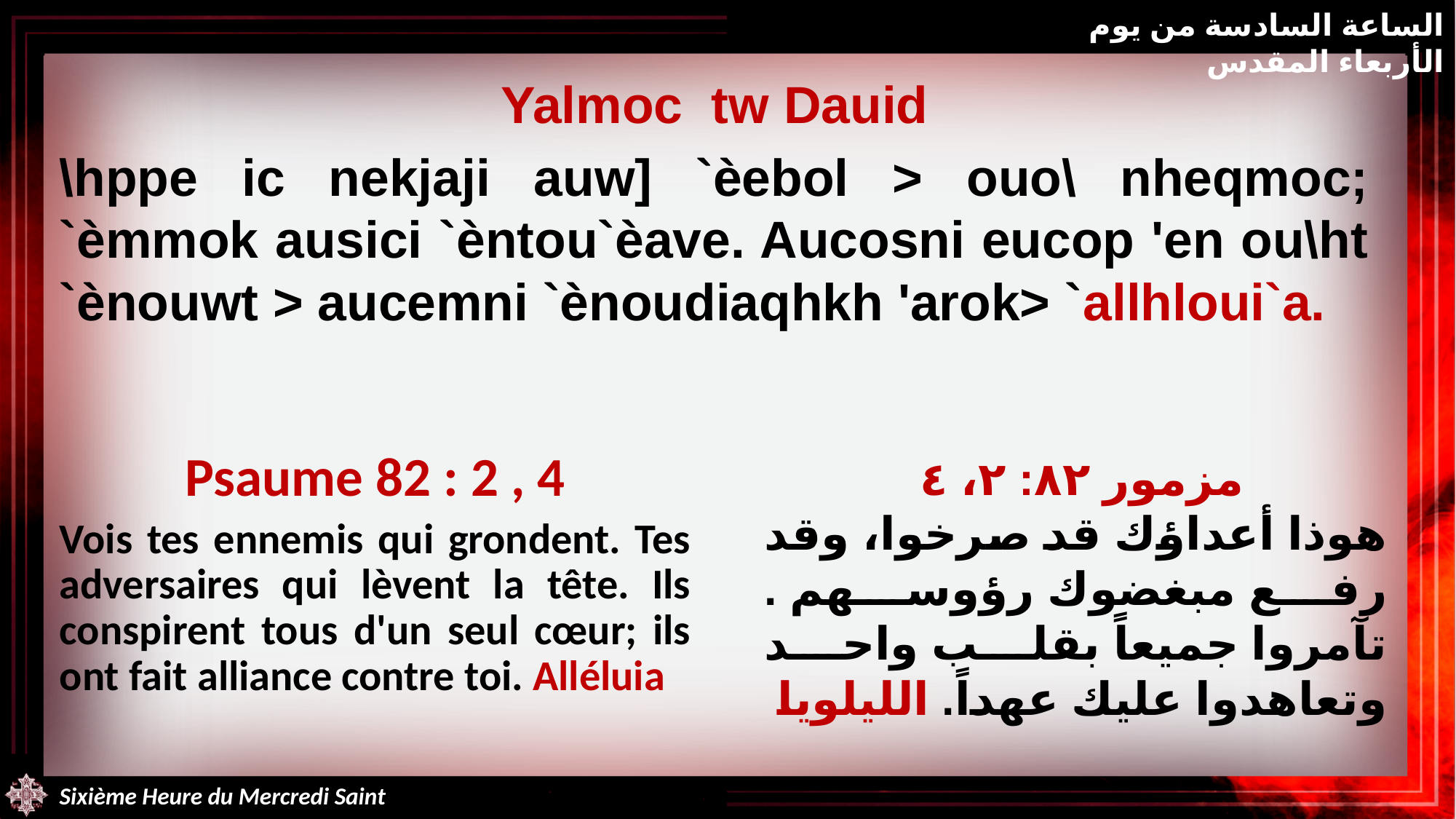

الساعة السادسة من يوم الأربعاء المقدس
Yalmoc  tw Dauid
\hppe ic nekjaji auw] `èebol > ouo\ nheqmoc; `èmmok ausici `èntou`èave. Aucosni eucop 'en ou\ht `ènouwt > aucemni `ènoudiaqhkh 'arok> `allhloui`a.
Psaume 82 : 2 , 4
Vois tes ennemis qui grondent. Tes adversaires qui lèvent la tête. Ils conspirent tous d'un seul cœur; ils ont fait alliance contre toi. Alléluia
مزمور ٨٢: ٢، ٤
هوذا أعداؤك قد صرخوا، وقد رفع مبغضوك رؤوسهم . تآمروا جميعاً بقلب واحد وتعاهدوا عليك عهداً. الليلويا
Sixième Heure du Mercredi Saint